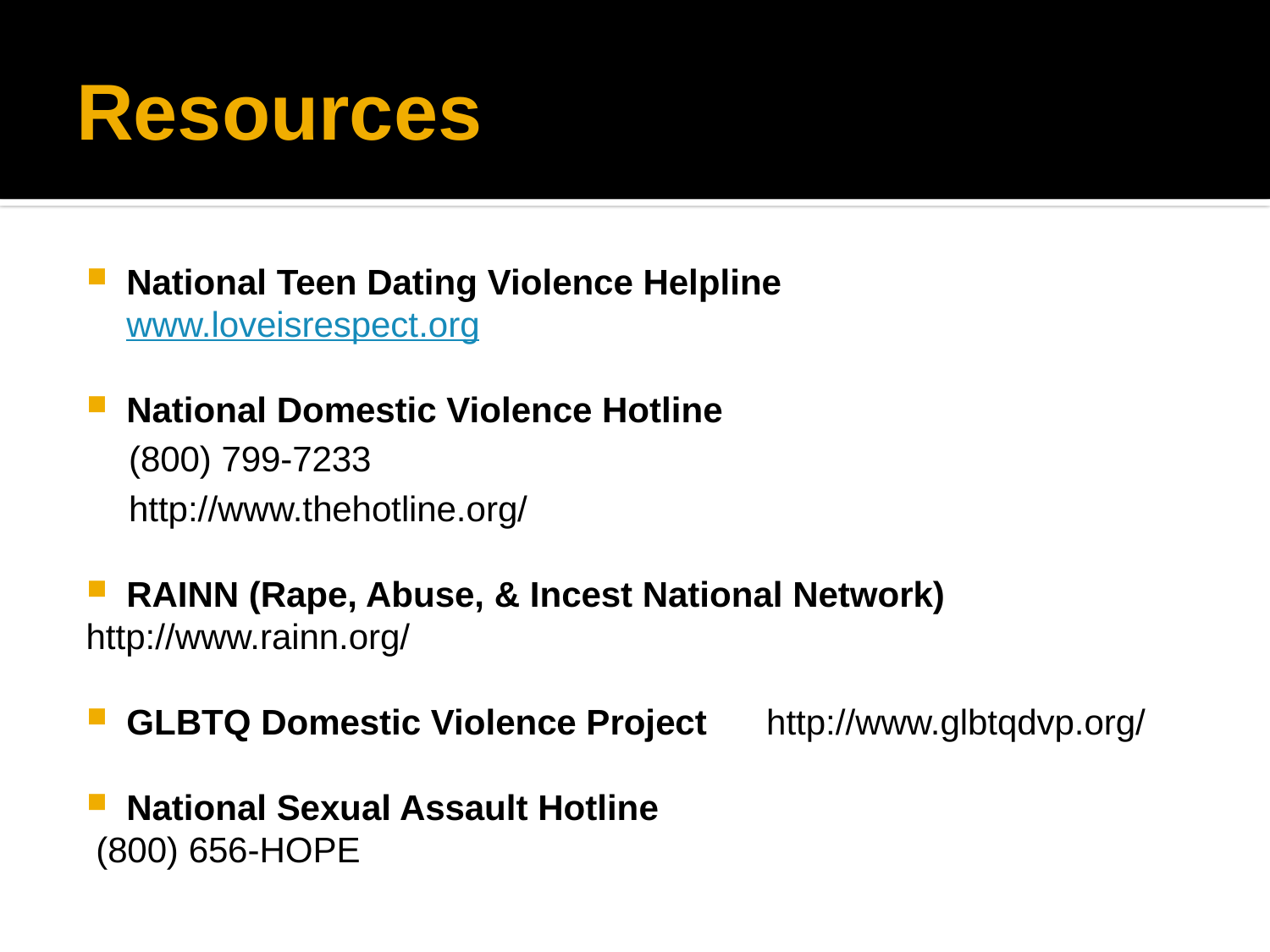

# Resources
National Teen Dating Violence Helpline
www.loveisrespect.org

National Domestic Violence Hotline
	(800) 799-7233
	http://www.thehotline.org/

RAINN (Rape, Abuse, & Incest National Network)
	http://www.rainn.org/

GLBTQ Domestic Violence Project  	http://www.glbtqdvp.org/

National Sexual Assault Hotline
	 (800) 656-HOPE